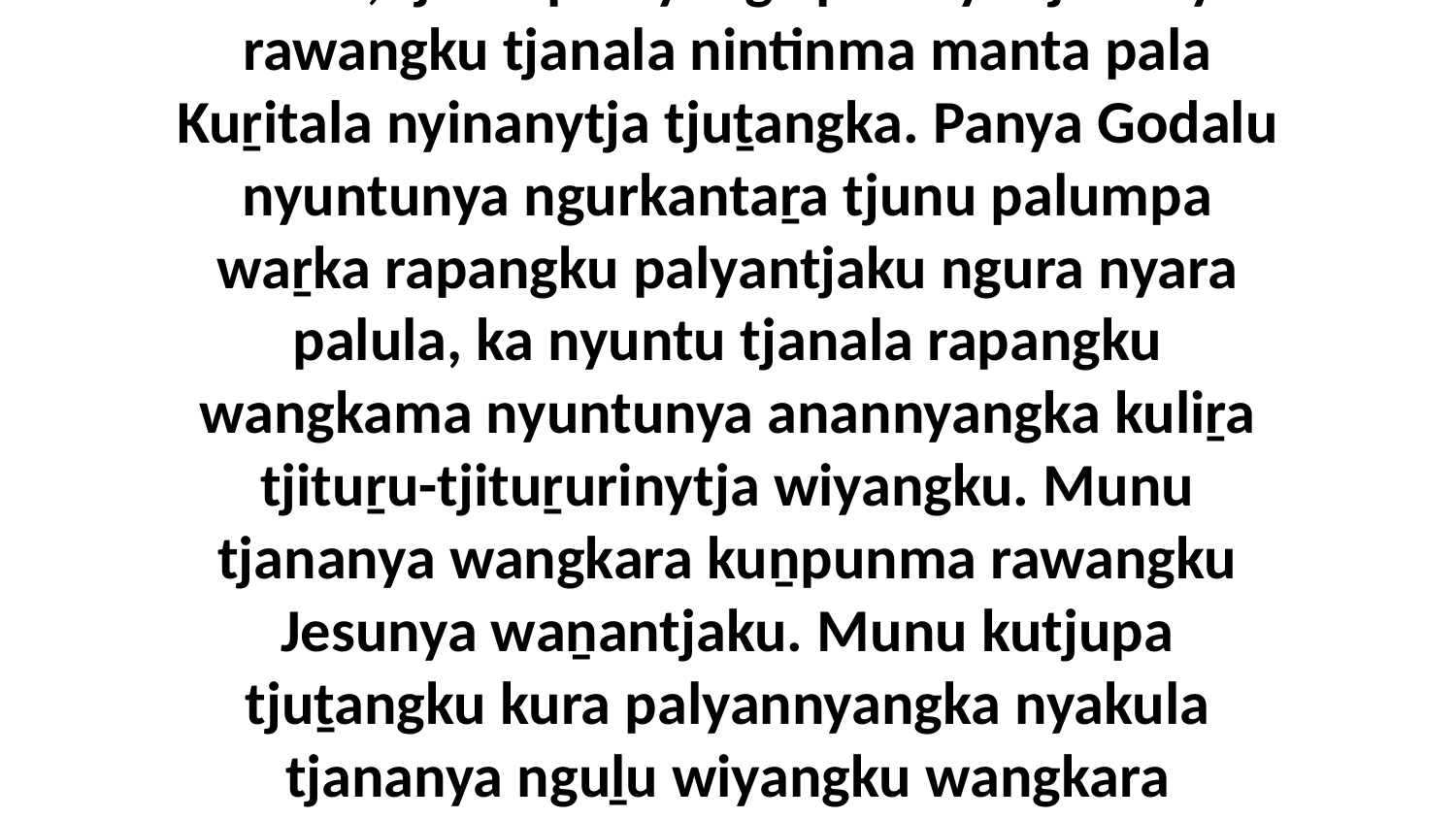

15 Uwa, tjukurpa nyanga palunya tjananya rawangku tjanala nintinma manta pala Kuṟitala nyinanytja tjuṯangka. Panya Godalu nyuntunya ngurkantaṟa tjunu palumpa waṟka rapangku palyantjaku ngura nyara palula, ka nyuntu tjanala rapangku wangkama nyuntunya anannyangka kuliṟa tjituṟu-tjituṟurinytja wiyangku. Munu tjananya wangkara kuṉpunma rawangku Jesunya waṉantjaku. Munu kutjupa tjuṯangku kura palyannyangka nyakula tjananya nguḻu wiyangku wangkara tjukaṟurunma.